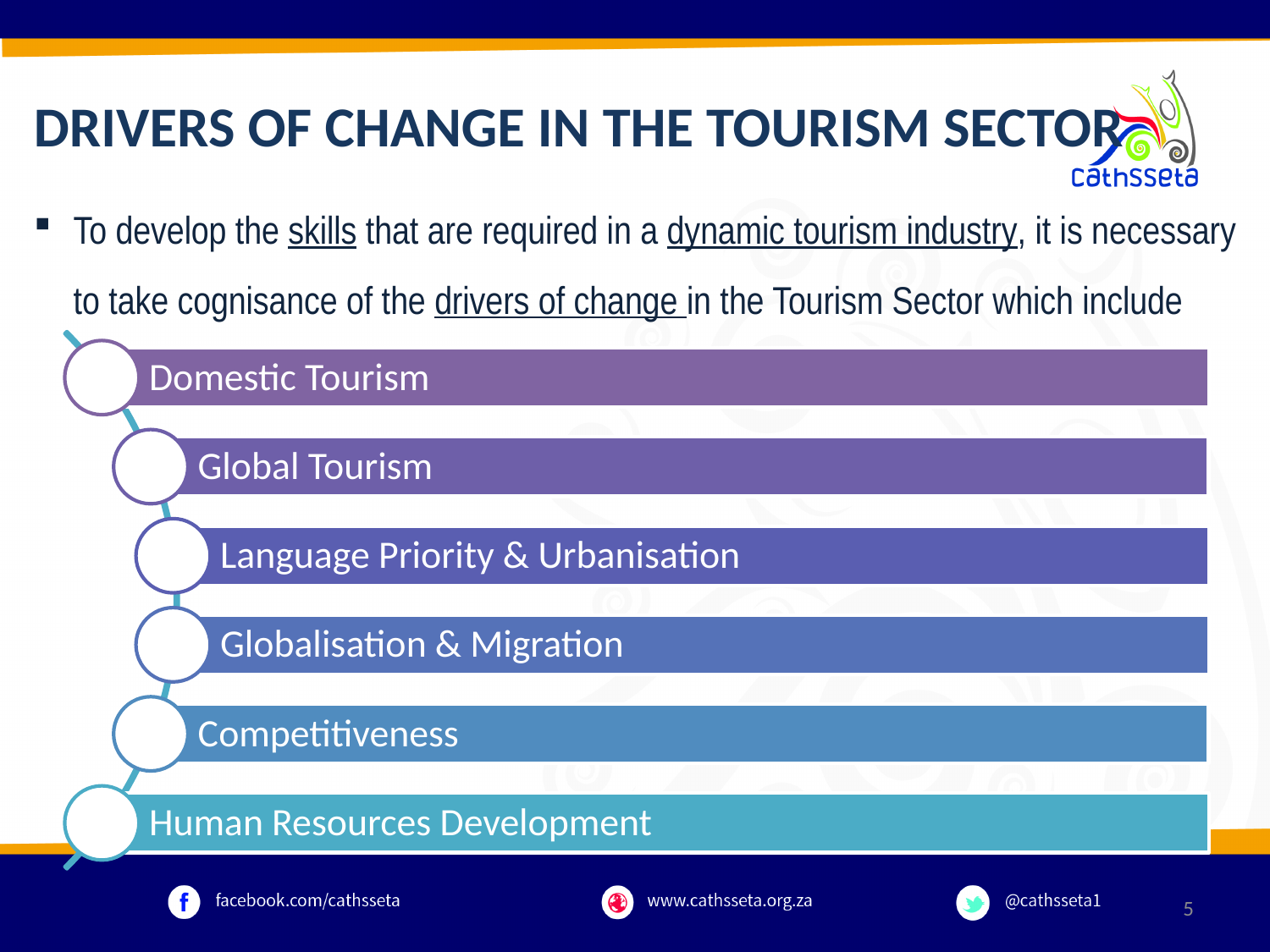

DRIVERS OF CHANGE IN THE TOURISM SECTOR
To develop the skills that are required in a dynamic tourism industry, it is necessary to take cognisance of the drivers of change in the Tourism Sector which include

Domestic Tourism
Global Tourism
Language Priority & Urbanisation
Globalisation & Migration
Competitiveness
Human Resources Development
5